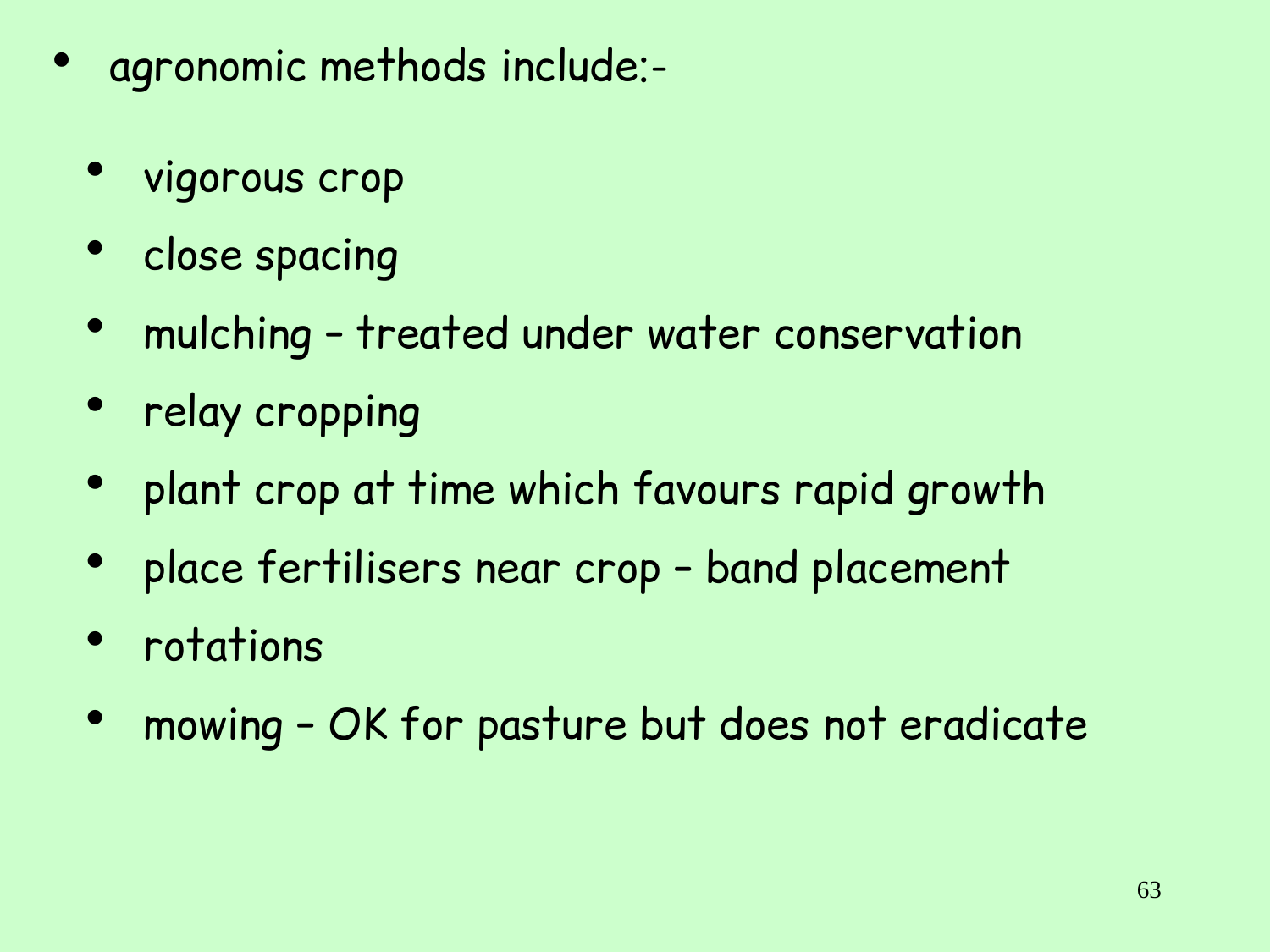

agronomic methods include:-

  vigorous crop

  close spacing

  mulching – treated under water conservation

  relay cropping

  plant crop at time which favours rapid growth

  place fertilisers near crop – band placement

  rotations

  mowing – OK for pasture but does not eradicate
63